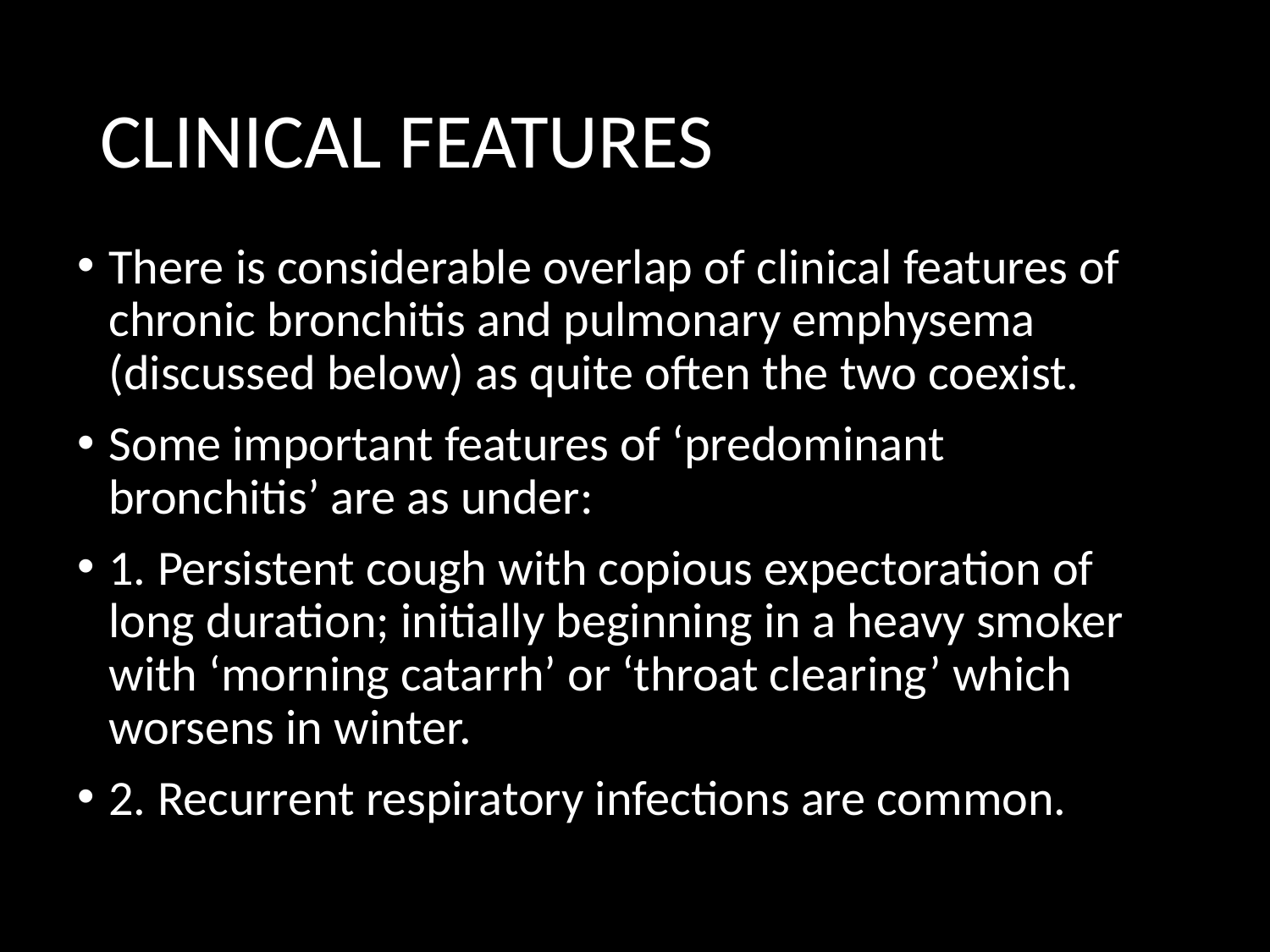

# CLINICAL FEATURES
There is considerable overlap of clinical features of chronic bronchitis and pulmonary emphysema (discussed below) as quite often the two coexist.
Some important features of ‘predominant bronchitis’ are as under:
1. Persistent cough with copious expectoration of long duration; initially beginning in a heavy smoker with ‘morning catarrh’ or ‘throat clearing’ which worsens in winter.
2. Recurrent respiratory infections are common.